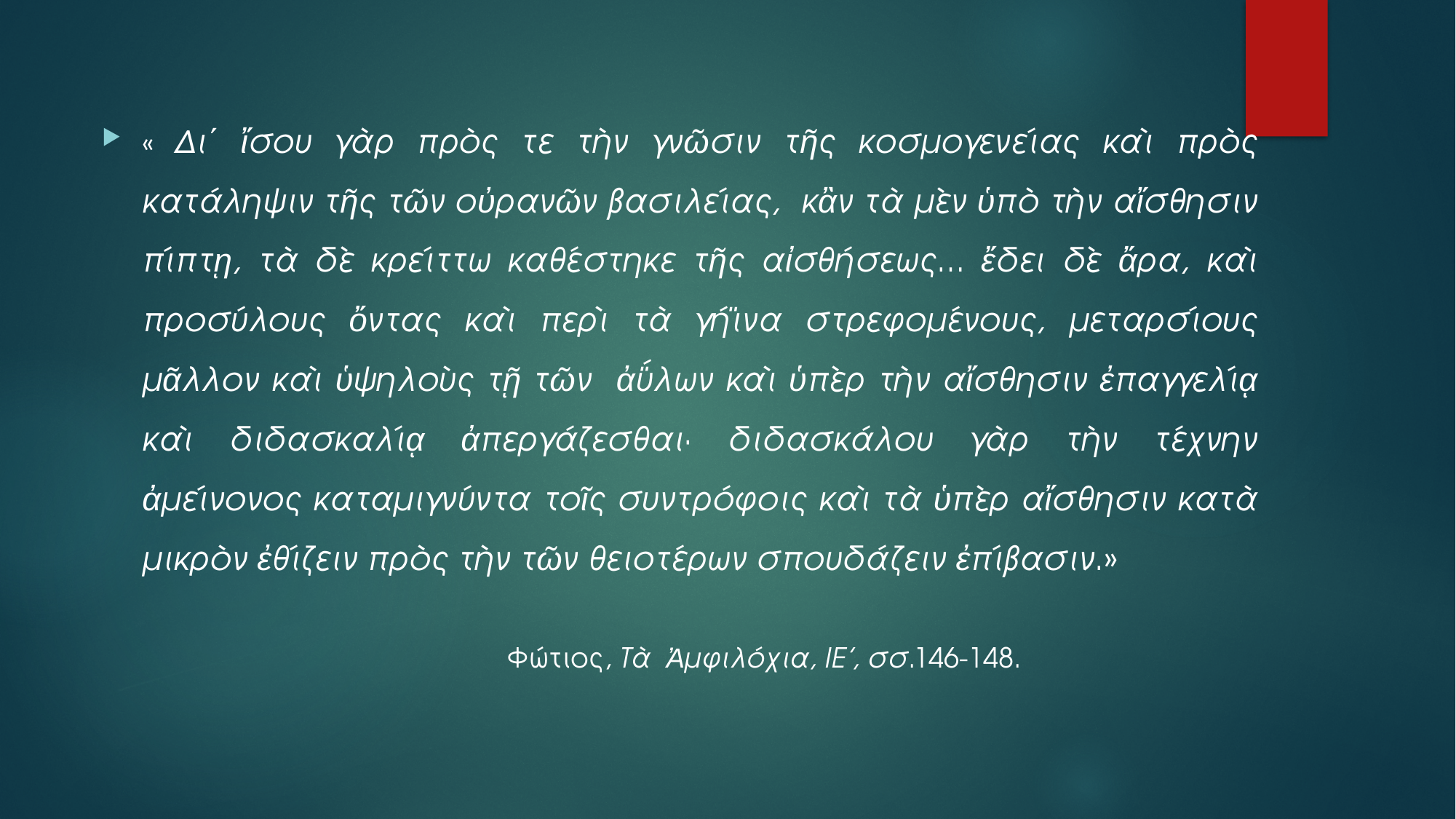

« Δι΄ ἴσου γὰρ πρὸς τε τὴν γνῶσιν τῆς κοσμογενείας καὶ πρὸς κατάληψιν τῆς τῶν οὐρανῶν βασιλείας,  κἂν τὰ μὲν ὑπὸ τὴν αἴσθησιν πίπτῃ, τὰ δὲ κρείττω καθέστηκε τῆς αἰσθήσεως… ἔδει δὲ ἄρα, καὶ προσύλους ὄντας καὶ περὶ τὰ γήϊνα στρεφομένους, μεταρσίους μᾶλλον καὶ ὑψηλοὺς τῇ τῶν  ἀΰλων καὶ ὑπὲρ τὴν αἴσθησιν ἐπαγγελίᾳ καὶ διδασκαλίᾳ ἀπεργάζεσθαι· διδασκάλου γὰρ τὴν τέχνην ἀμείνονος καταμιγνύντα τοῖς συντρόφοις καὶ τὰ ὑπὲρ αἴσθησιν κατὰ μικρὸν ἐθίζειν πρὸς τὴν τῶν θειοτέρων σπουδάζειν ἐπίβασιν.»
                                                     Φώτιος, Τὰ  Ἀμφιλόχια, ΙΕ’, σσ.146-148.